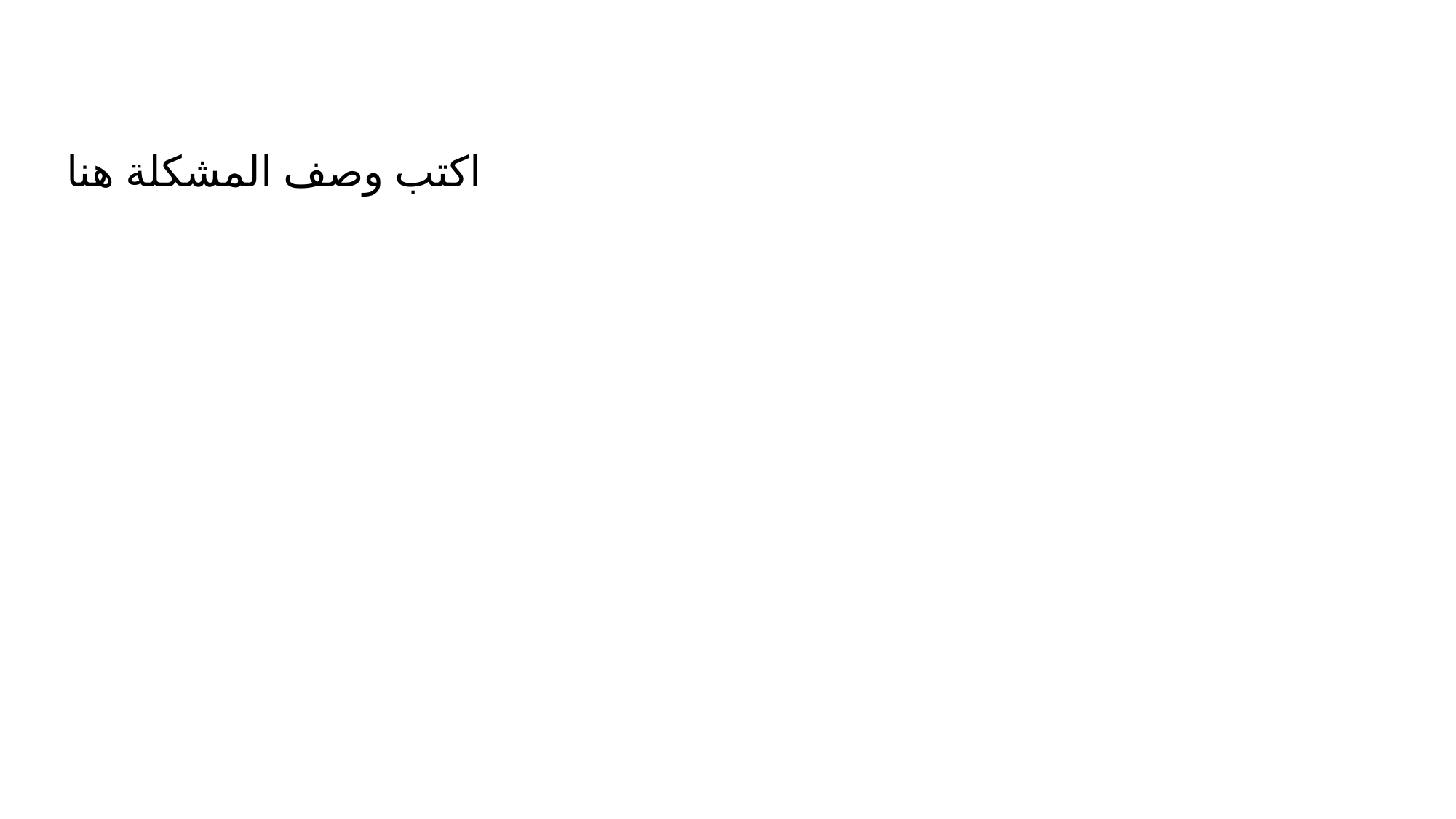

وصف المشكلة Statement Problem
اكتب وصف المشكلة هنا